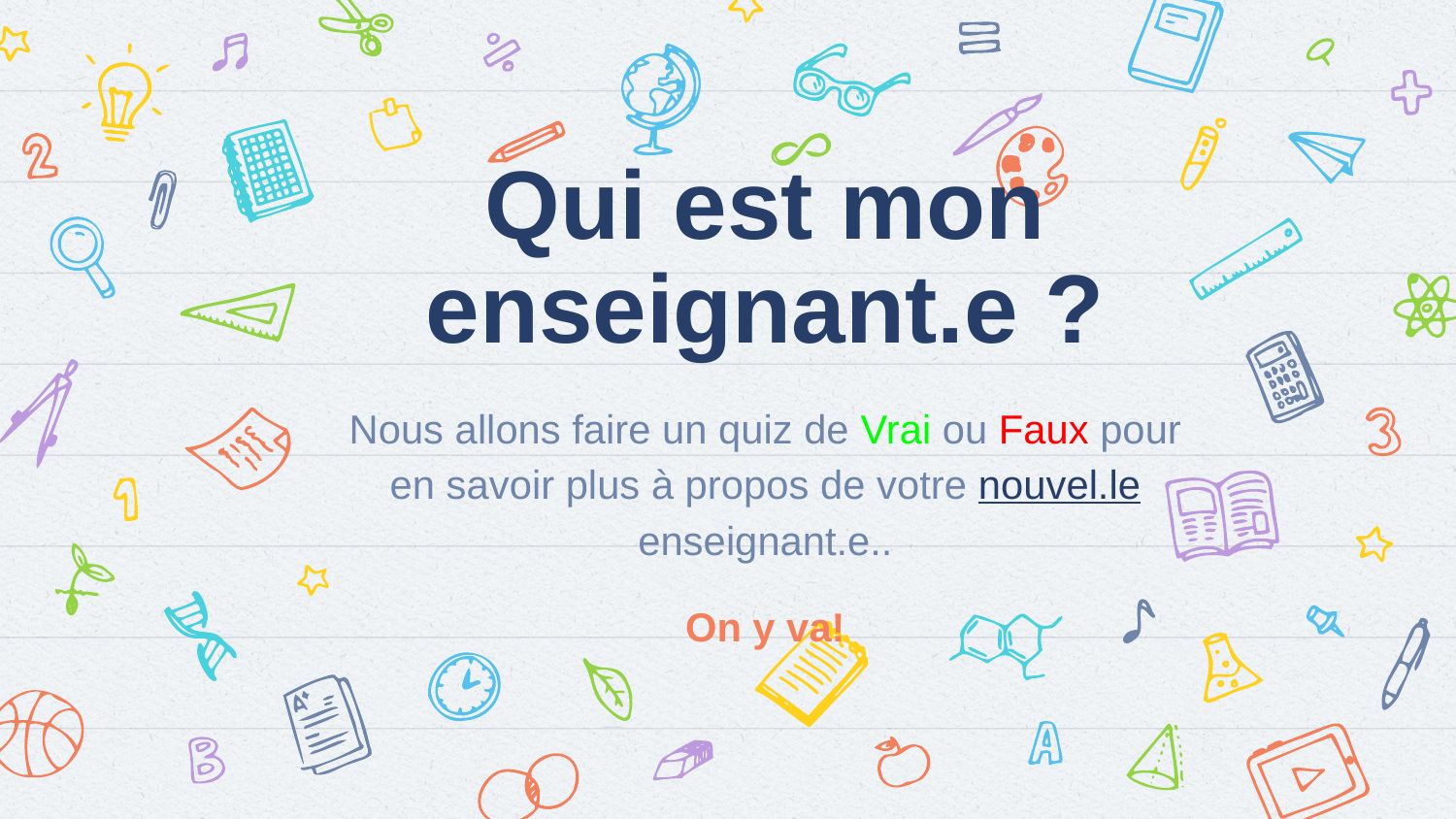

# Qui est mon enseignant.e ?
Nous allons faire un quiz de Vrai ou Faux pour en savoir plus à propos de votre nouvel.le enseignant.e..

On y va!